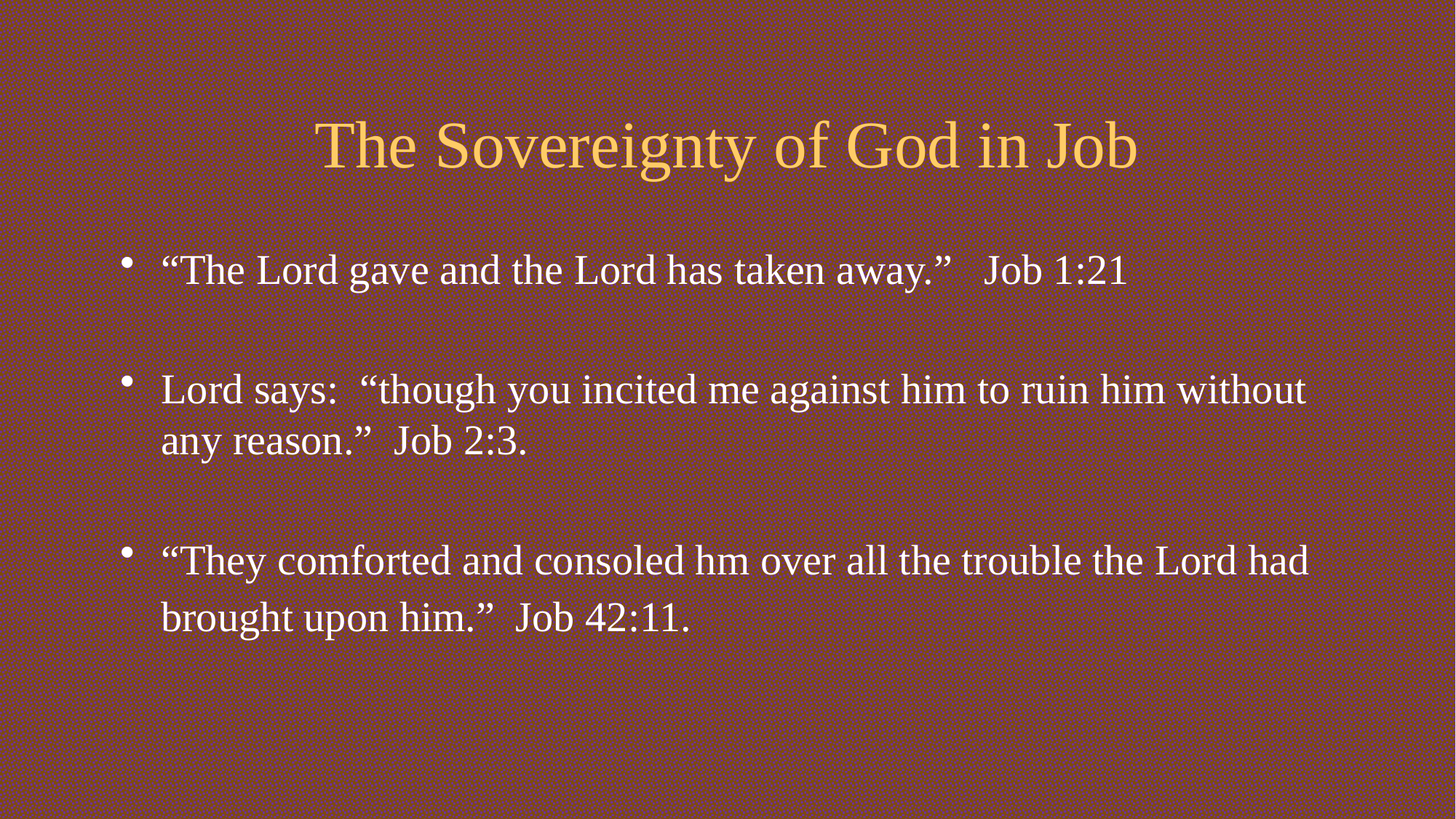

# The Sovereignty of God in Job
“The Lord gave and the Lord has taken away.”   Job 1:21

Lord says:  “though you incited me against him to ruin him without any reason.”  Job 2:3.

“They comforted and consoled hm over all the trouble the Lord had brought upon him.”  Job 42:11.